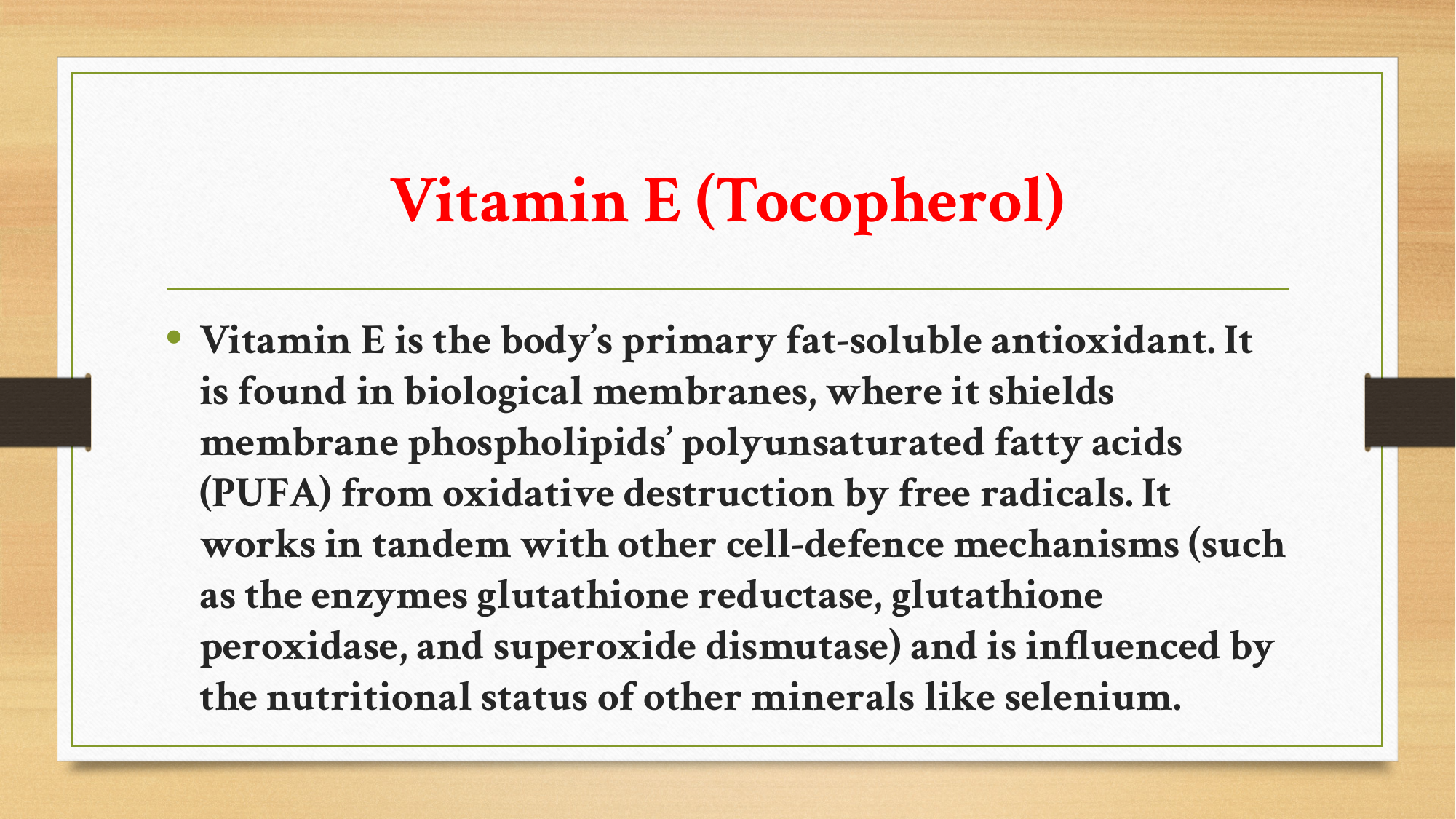

# Vitamin E (Tocopherol)
Vitamin E is the body’s primary fat-soluble antioxidant. It is found in biological membranes, where it shields membrane phospholipids’ polyunsaturated fatty acids (PUFA) from oxidative destruction by free radicals. It works in tandem with other cell-defence mechanisms (such as the enzymes glutathione reductase, glutathione peroxidase, and superoxide dismutase) and is influenced by the nutritional status of other minerals like selenium.